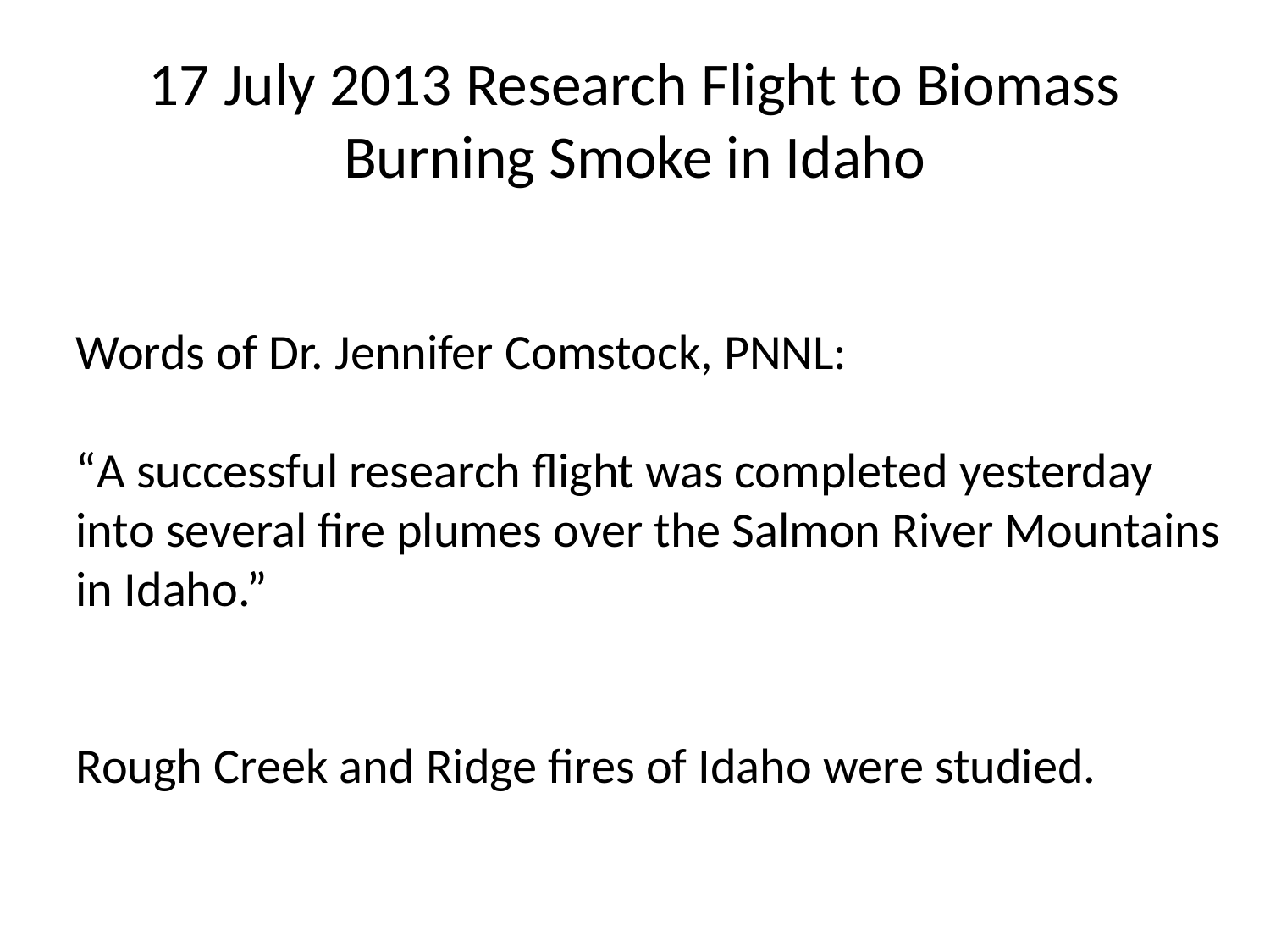

# 17 July 2013 Research Flight to Biomass Burning Smoke in Idaho
Words of Dr. Jennifer Comstock, PNNL:
“A successful research flight was completed yesterday into several fire plumes over the Salmon River Mountains in Idaho.”

Rough Creek and Ridge fires of Idaho were studied.